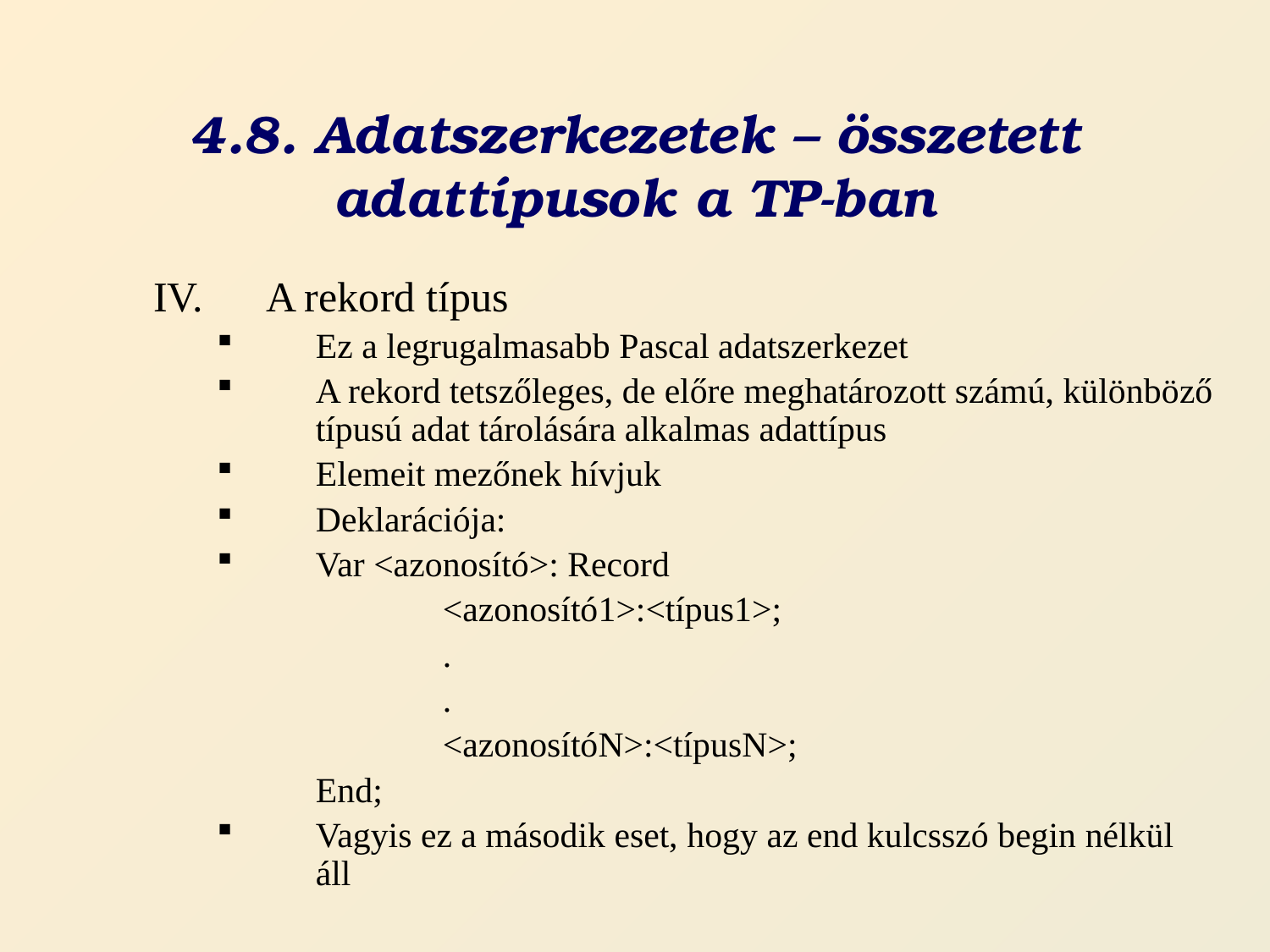

# 4.8. Adatszerkezetek – összetett adattípusok a TP-ban
A rekord típus
Ez a legrugalmasabb Pascal adatszerkezet
A rekord tetszőleges, de előre meghatározott számú, különböző típusú adat tárolására alkalmas adattípus
Elemeit mezőnek hívjuk
Deklarációja:
Var <azonosító>: Record
		<azonosító1>:<típus1>;
		.
		.
		<azonosítóN>:<típusN>;
	End;
Vagyis ez a második eset, hogy az end kulcsszó begin nélkül áll